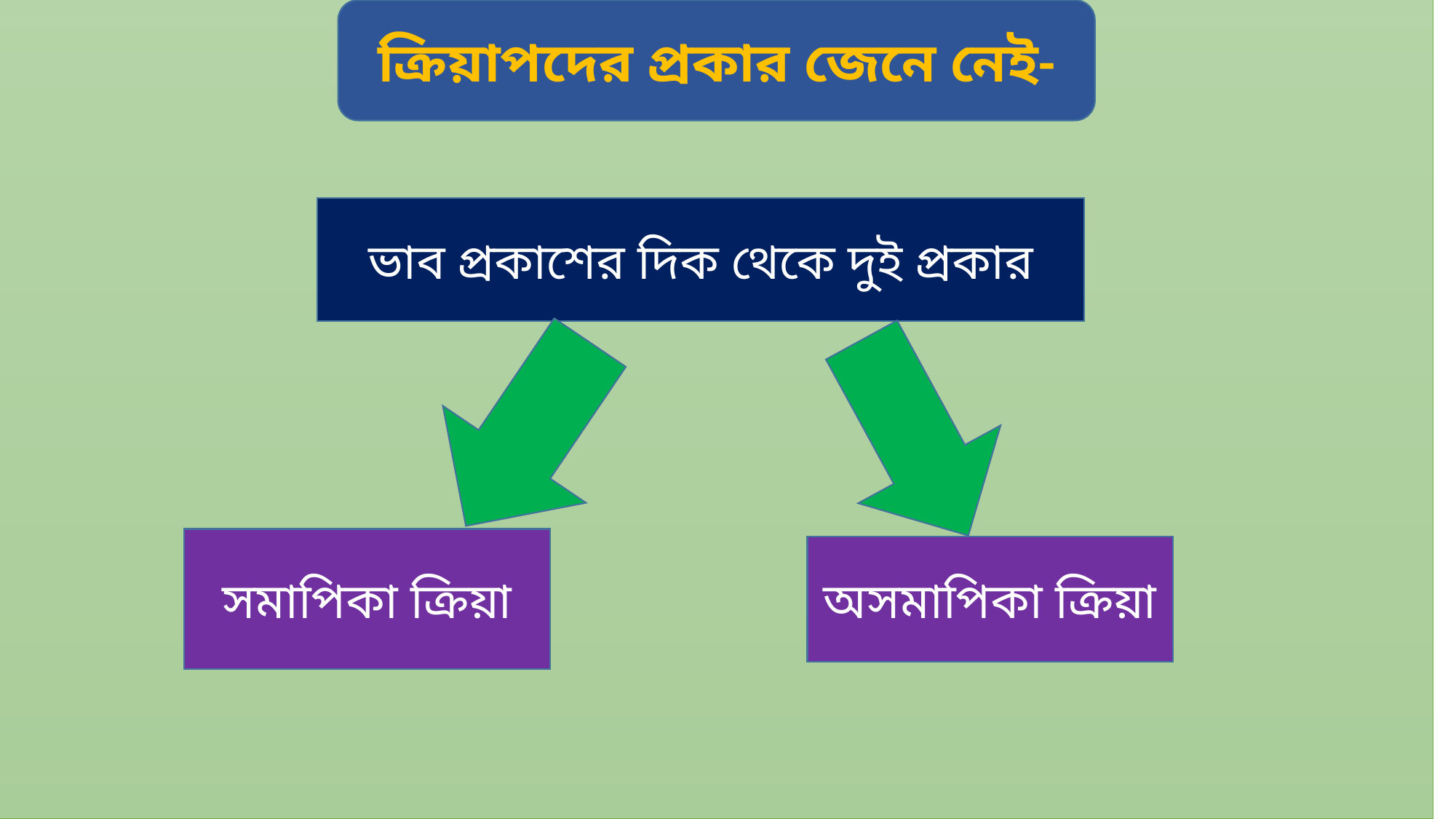

ক্রিয়াপদের প্রকার জেনে নেই-
ভাব প্রকাশের দিক থেকে দুই প্রকার

সমাপিকা ক্রিয়া
অসমাপিকা ক্রিয়া